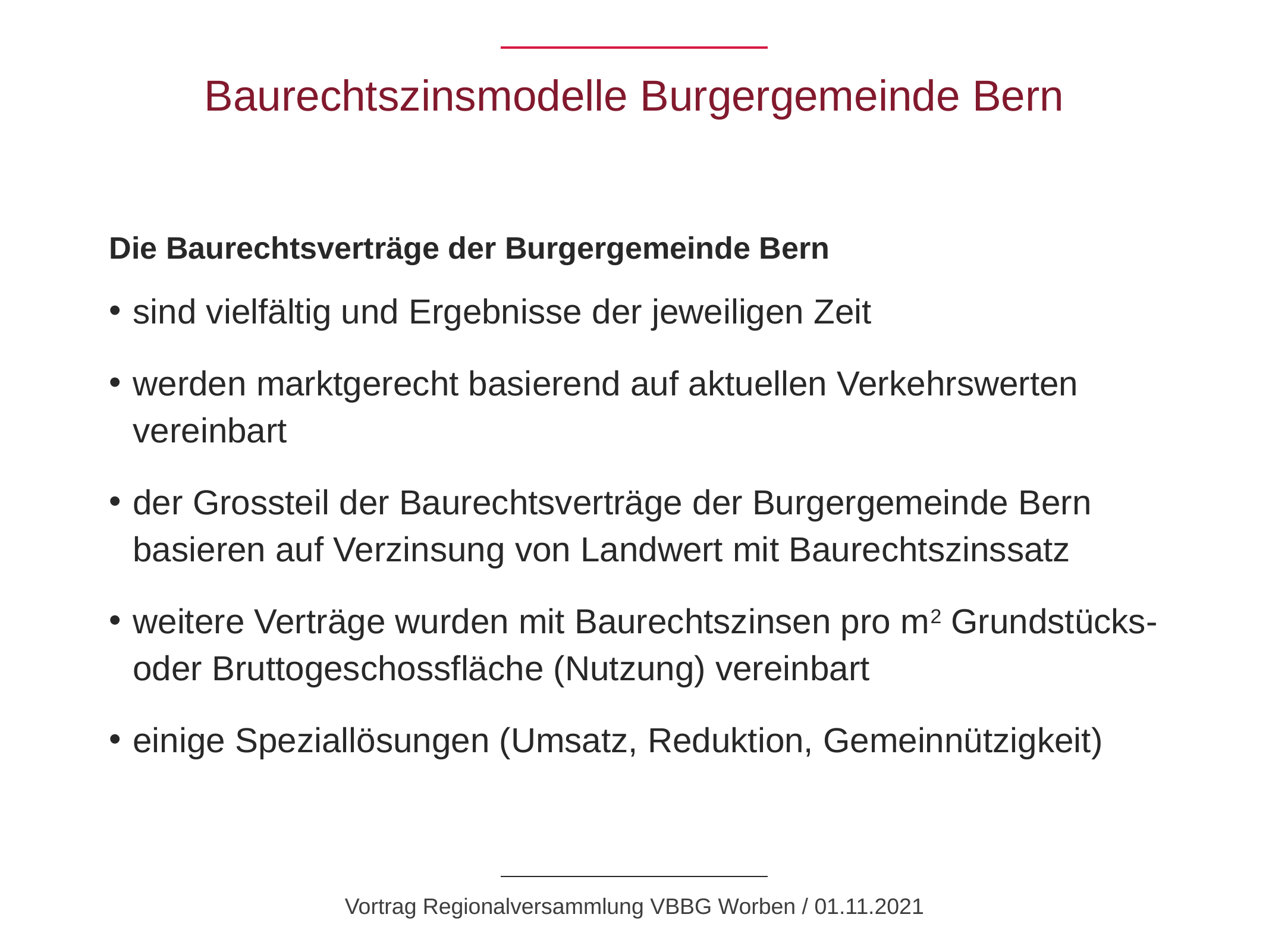

# Baurechtszinsmodelle Burgergemeinde Bern
Die Baurechtsverträge der Burgergemeinde Bern
sind vielfältig und Ergebnisse der jeweiligen Zeit
werden marktgerecht basierend auf aktuellen Verkehrswerten vereinbart
der Grossteil der Baurechtsverträge der Burgergemeinde Bern basieren auf Verzinsung von Landwert mit Baurechtszinssatz
weitere Verträge wurden mit Baurechtszinsen pro m2 Grundstücks- oder Bruttogeschossfläche (Nutzung) vereinbart
einige Speziallösungen (Umsatz, Reduktion, Gemeinnützigkeit)
Vortrag Regionalversammlung VBBG Worben / 01.11.2021